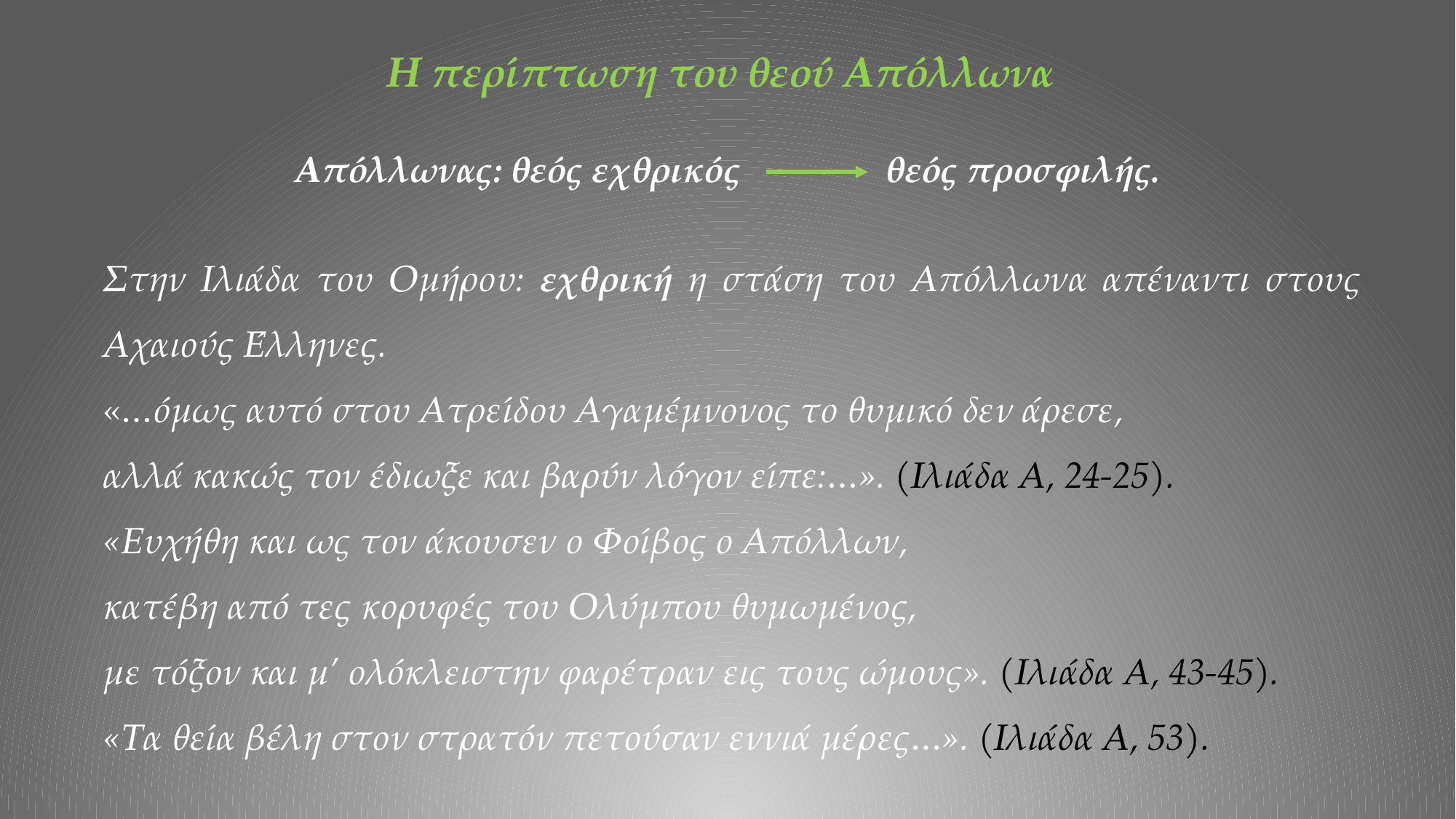

Η περίπτωση του θεού Απόλλωνα

Απόλλωνας: θεός εχθρικός                θεός προσφιλής.

Στην Ιλιάδα του Ομήρου: εχθρική η στάση του Απόλλωνα απέναντι στους Αχαιούς Έλληνες.
«…όμως αυτό στου Ατρείδου Αγαμέμνονος το θυμικό δεν άρεσε,
αλλά κακώς τον έδιωξε και βαρύν λόγον είπε:…». (Ιλιάδα Α, 24-25).
«Ευχήθη και ως τον άκουσεν ο Φοίβος ο Απόλλων,
κατέβη από τες κορυφές του Ολύμπου θυμωμένος,
με τόξον και μ’ ολόκλειστην φαρέτραν εις τους ώμους». (Ιλιάδα Α, 43-45).
«Τα θεία βέλη στον στρατόν πετούσαν εννιά μέρες…». (Ιλιάδα Α, 53).